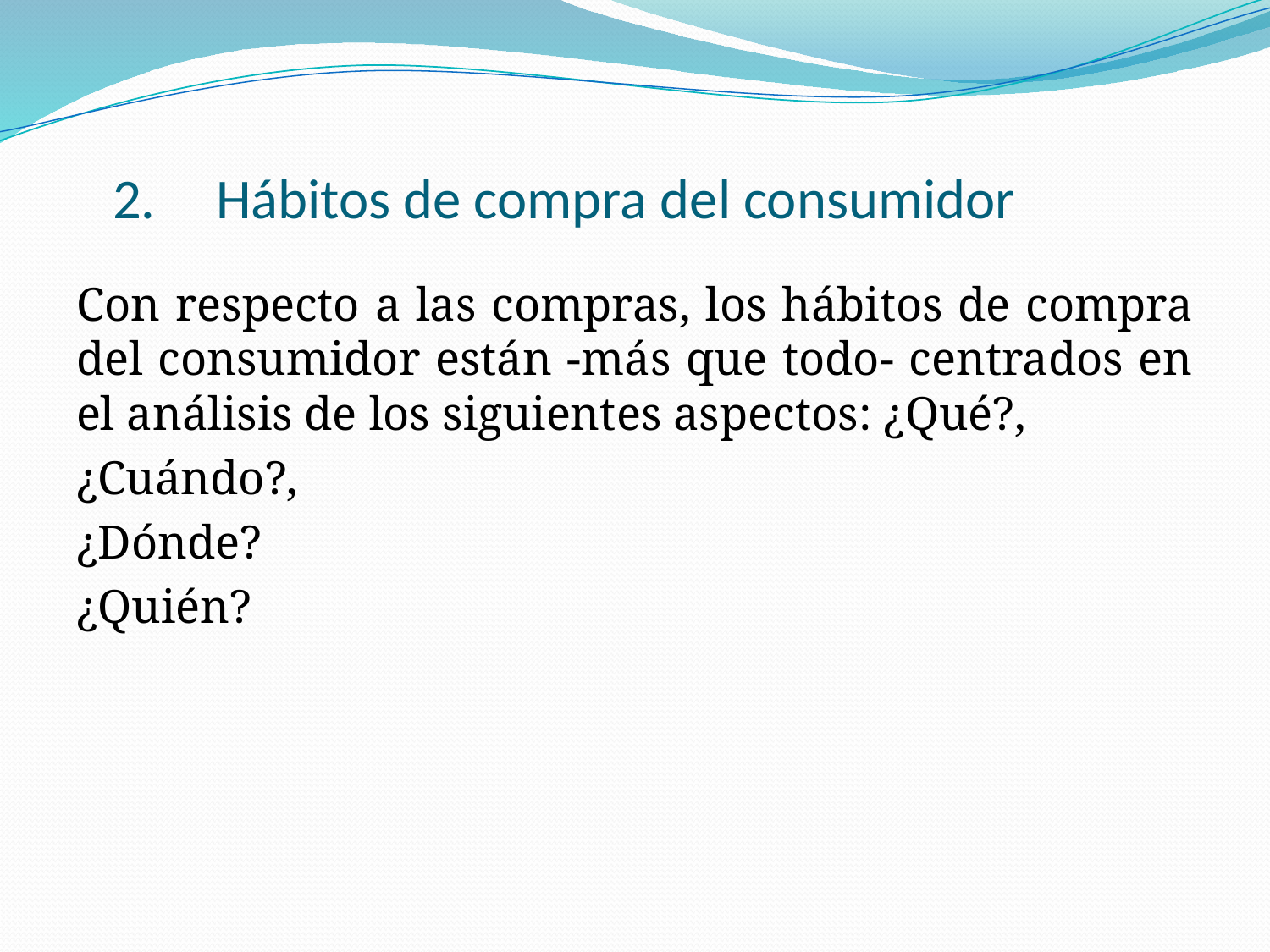

Hábitos de compra del consumidor
Con respecto a las compras, los hábitos de compra del consumidor están -más que todo- centrados en el análisis de los siguientes aspectos: ¿Qué?,
¿Cuándo?,
¿Dónde?
¿Quién?